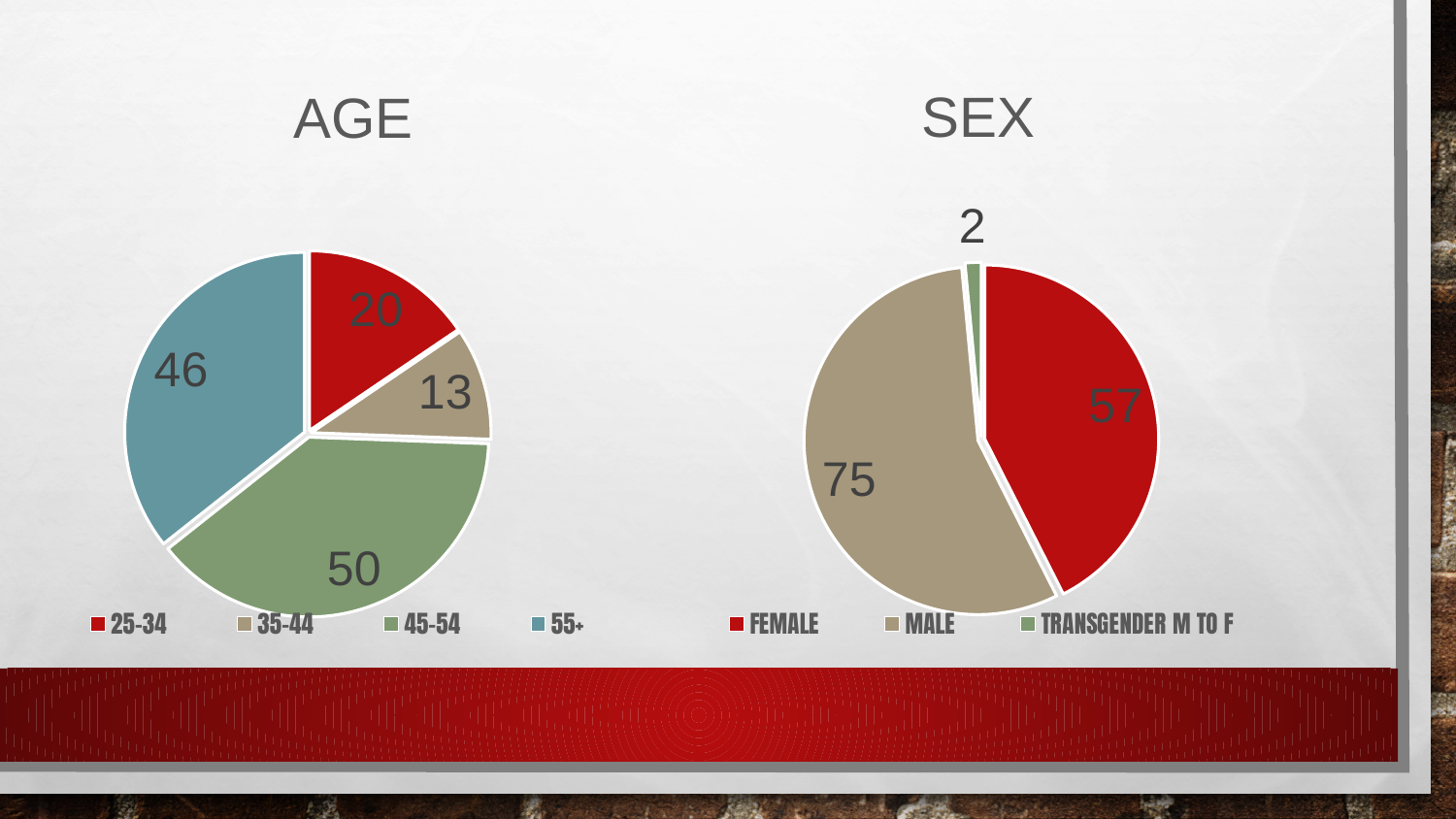

### Chart: SEX

| Category | Column1 |
|---|---|
| FEMALE | 57.0 |
| MALE | 75.0 |
| TRANSGENDER M TO F | 2.0 |

### Chart: AGE

| Category | Sales |
|---|---|
| 25-34 | 20.0 |
| 35-44 | 13.0 |
| 45-54 | 50.0 |
| 55+ | 46.0 |